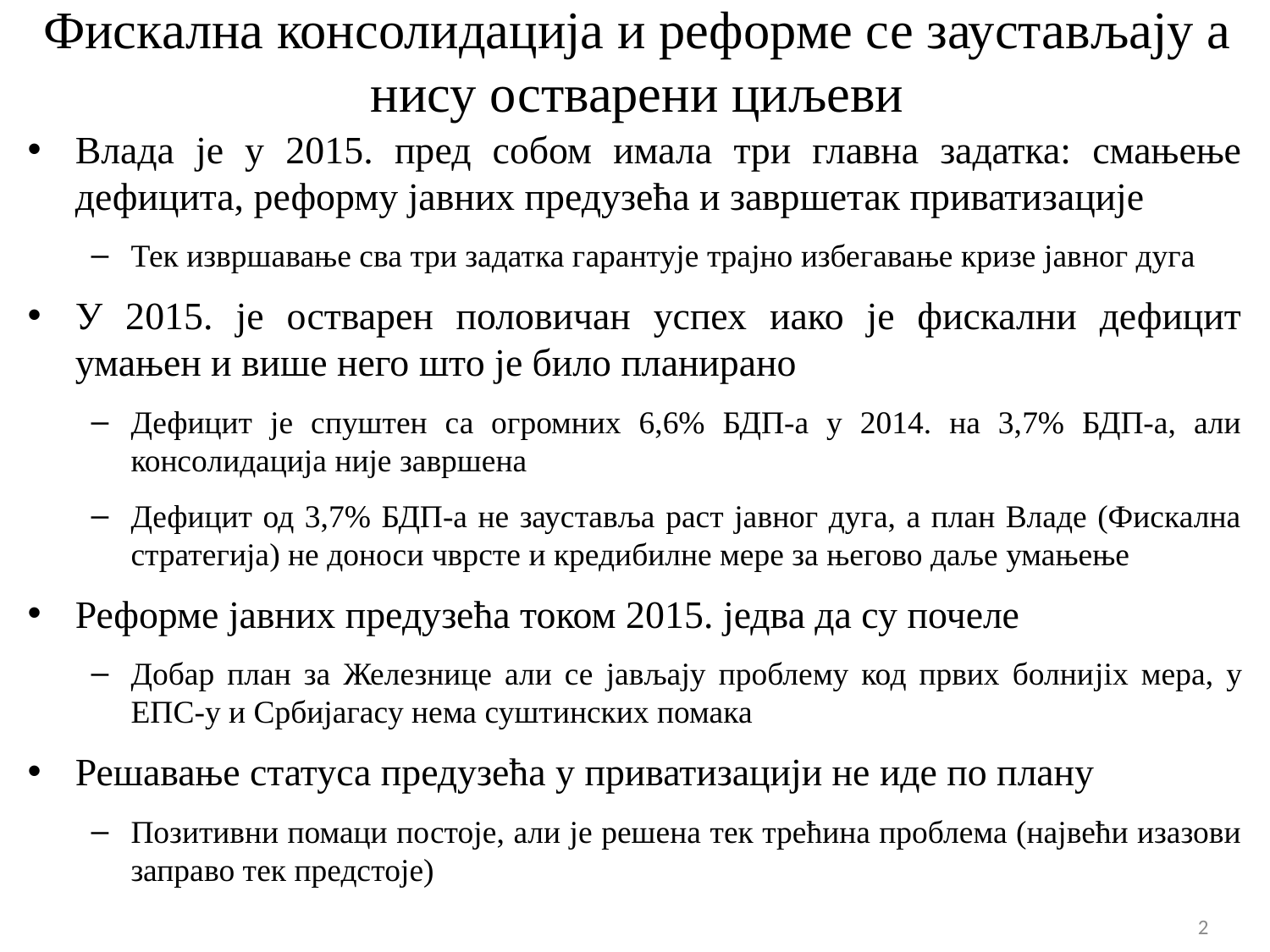

# Фискална консолидација и реформе се заустављају а нису остварени циљеви
Влада је у 2015. пред собом имала три главна задатка: смањење дефицита, реформу јавних предузећа и завршетак приватизације
Тек извршавање сва три задатка гарантује трајно избегавање кризе јавног дуга
У 2015. је остварен половичан успех иако је фискални дефицит умањен и више него што је било планирано
Дефицит је спуштен са огромних 6,6% БДП-а у 2014. на 3,7% БДП-а, али консолидација није завршена
Дефицит од 3,7% БДП-а не зауставља раст јавног дуга, а план Владе (Фискална стратегија) не доноси чврсте и кредибилне мере за његово даље умањење
Реформе јавних предузећа током 2015. једва да су почеле
Добар план за Железнице али се јављају проблему код првих болниjiх мера, у ЕПС-у и Србијагасу нема суштинских помака
Решавање статуса предузећа у приватизацији не иде по плану
Позитивни помаци постоје, али је решена тек трећина проблема (највећи изазови заправо тек предстоје)

2